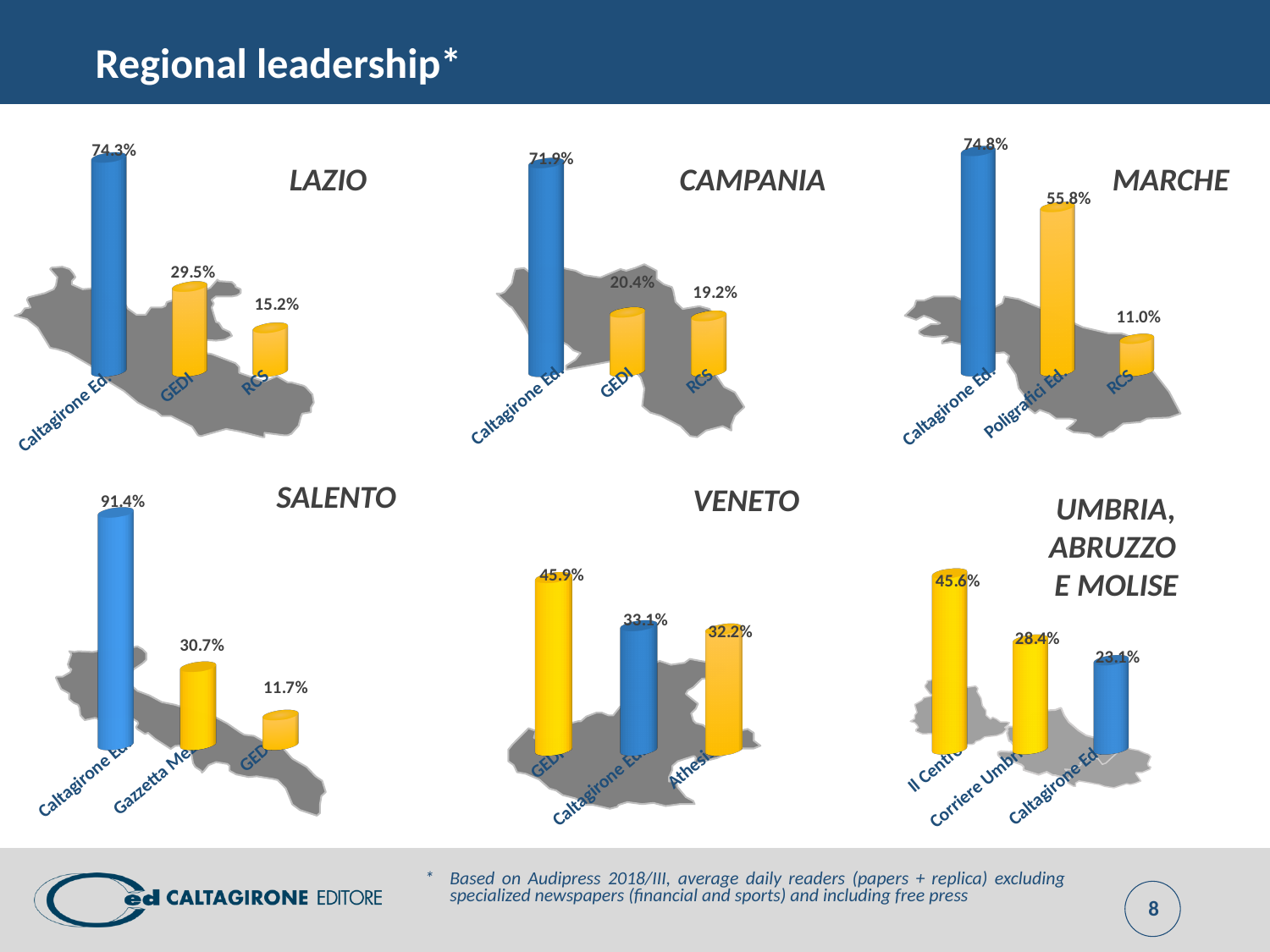

# Regional leadership*

[unsupported chart]

[unsupported chart]

[unsupported chart]

LAZIO
CAMPANIA
MARCHE

RCS
RCS
RCS
GEDI
GEDI
Poligrafici Ed.
Caltagirone Ed.
Caltagirone Ed.
Caltagirone Ed.

[unsupported chart]

GEDI
Gazzetta Mezz.
Caltagirone Ed.
SALENTO
VENETO

[unsupported chart]

GEDI
Athesis
Caltagirone Ed.
UMBRIA, ABRUZZO
E MOLISE

[unsupported chart]

Il Centro
Corriere Umbria
Caltagirone Ed.

*	Based on Audipress 2018/III, average daily readers (papers + replica) excluding specialized newspapers (financial and sports) and including free press
8